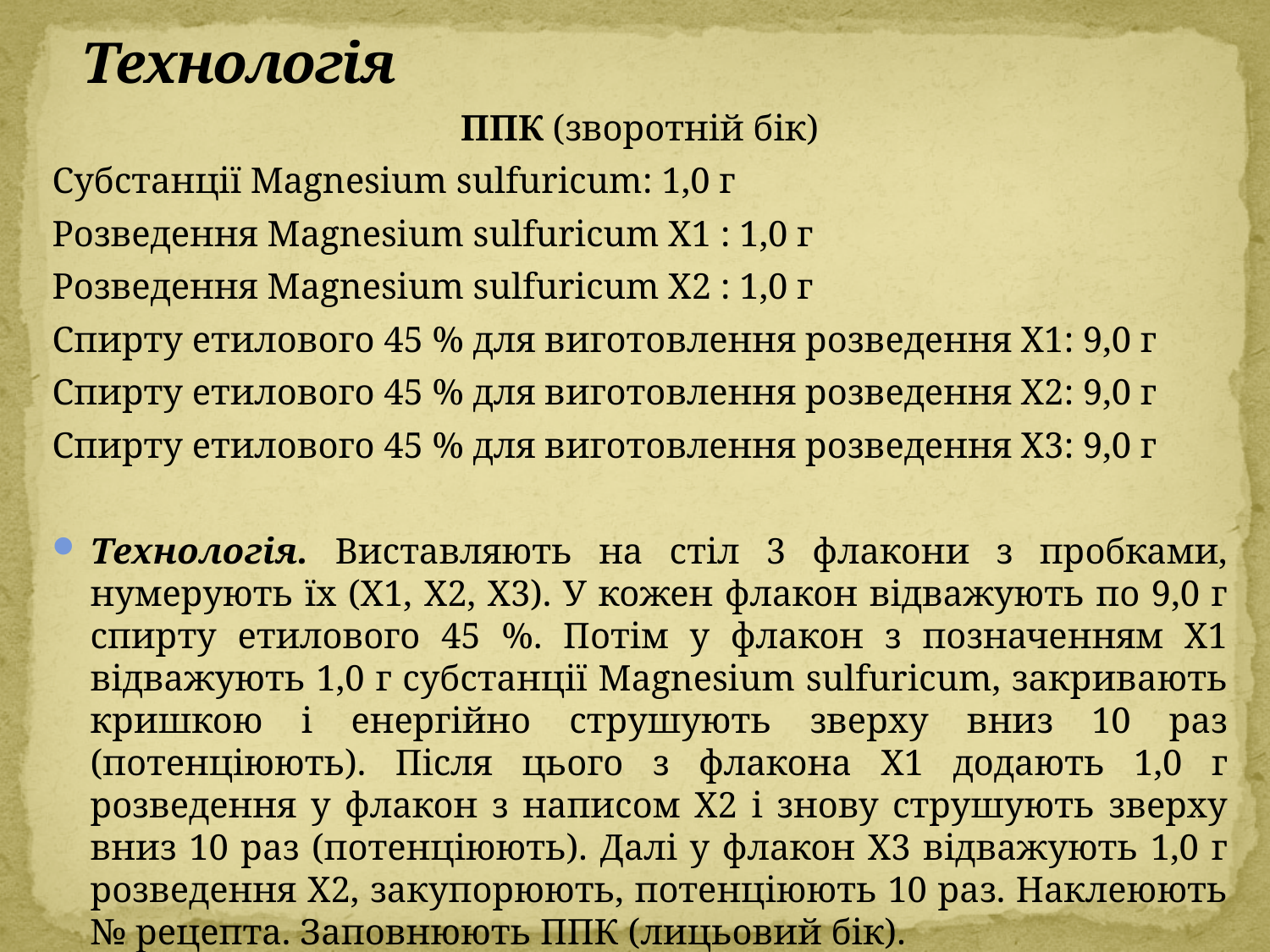

# Технологія
ППК (зворотній бік)
Субстанції Magnesium sulfuricum: 1,0 г
Розведення Magnesium sulfuricum X1 : 1,0 г
Розведення Magnesium sulfuricum X2 : 1,0 г
Спирту етилового 45 % для виготовлення розведення Х1: 9,0 г
Спирту етилового 45 % для виготовлення розведення Х2: 9,0 г
Спирту етилового 45 % для виготовлення розведення Х3: 9,0 г

Технологія. Виставляють на стіл 3 флакони з пробками, нумерують їх (Х1, X2, Х3). У кожен флакон відважують по 9,0 г спирту етилового 45 %. Потім у флакон з позначенням Х1 відважують 1,0 г субстанції Magnesium sulfuricum, закривають кришкою і енергійно струшують зверху вниз 10 раз (потенціюють). Після цього з флакона Х1 додають 1,0 г розведення у флакон з написом Х2 і знову струшують зверху вниз 10 раз (потенціюють). Далі у флакон Х3 відважують 1,0 г розведення Х2, закупорюють, потенціюють 10 раз. Наклеюють № рецепта. Заповнюють ППК (лицьовий бік).